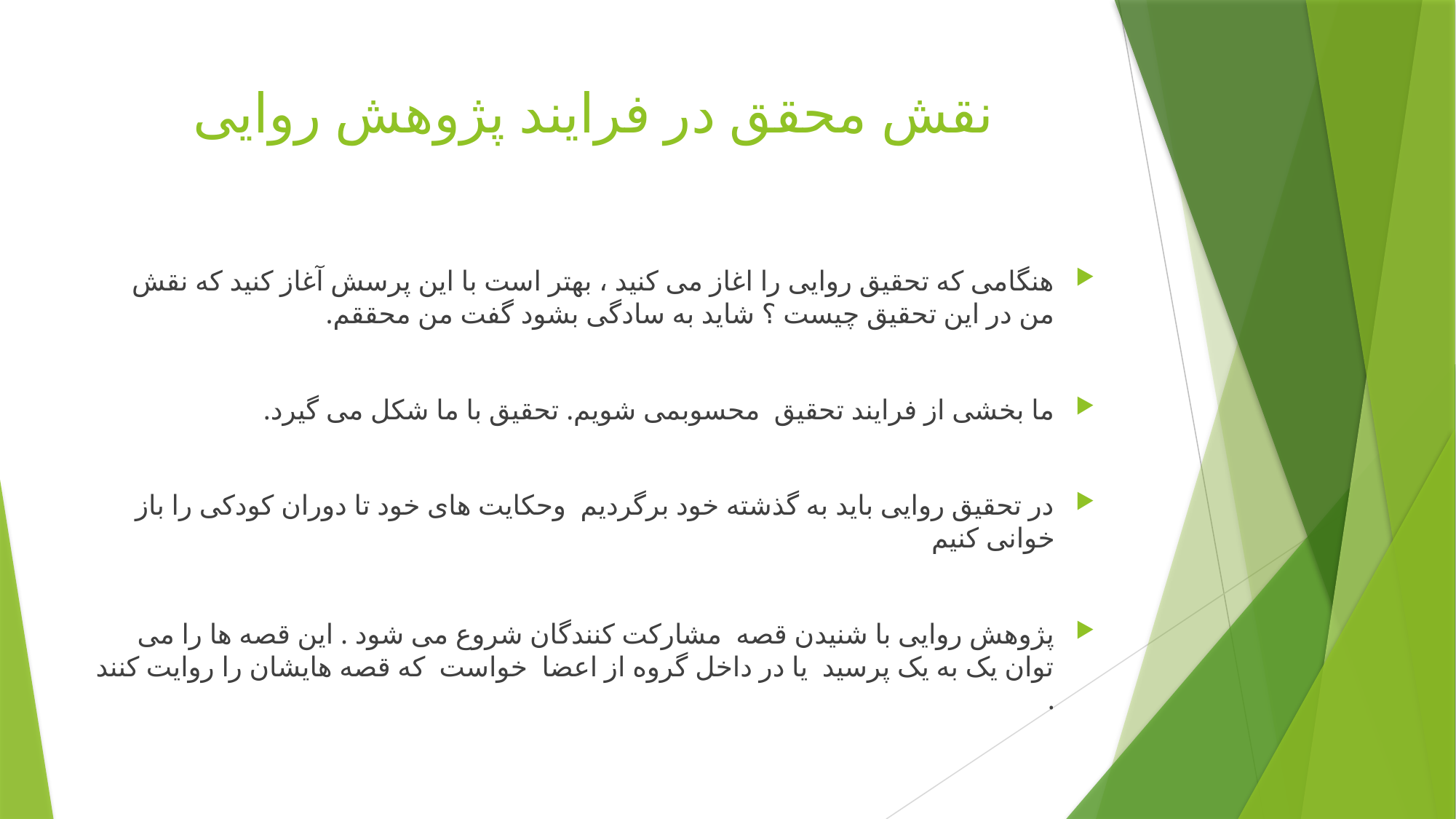

# نقش محقق در فرایند پژوهش روایی
هنگامی که تحقیق روایی را اغاز می کنید ، بهتر است با این پرسش آغاز کنید که نقش من در این تحقیق چیست ؟ شاید به سادگی بشود گفت من محققم.

ما بخشی از فرایند تحقیق  محسوبمی شویم. تحقیق با ما شکل می گیرد.

در تحقیق روایی باید به گذشته خود برگردیم  وحکایت های خود تا دوران کودکی را باز خوانی کنیم

پژوهش روایی با شنیدن قصه  مشارکت کنندگان شروع می شود . این قصه ها را می توان یک به یک پرسید  یا در داخل گروه از اعضا  خواست  که قصه هایشان را روایت کنند .